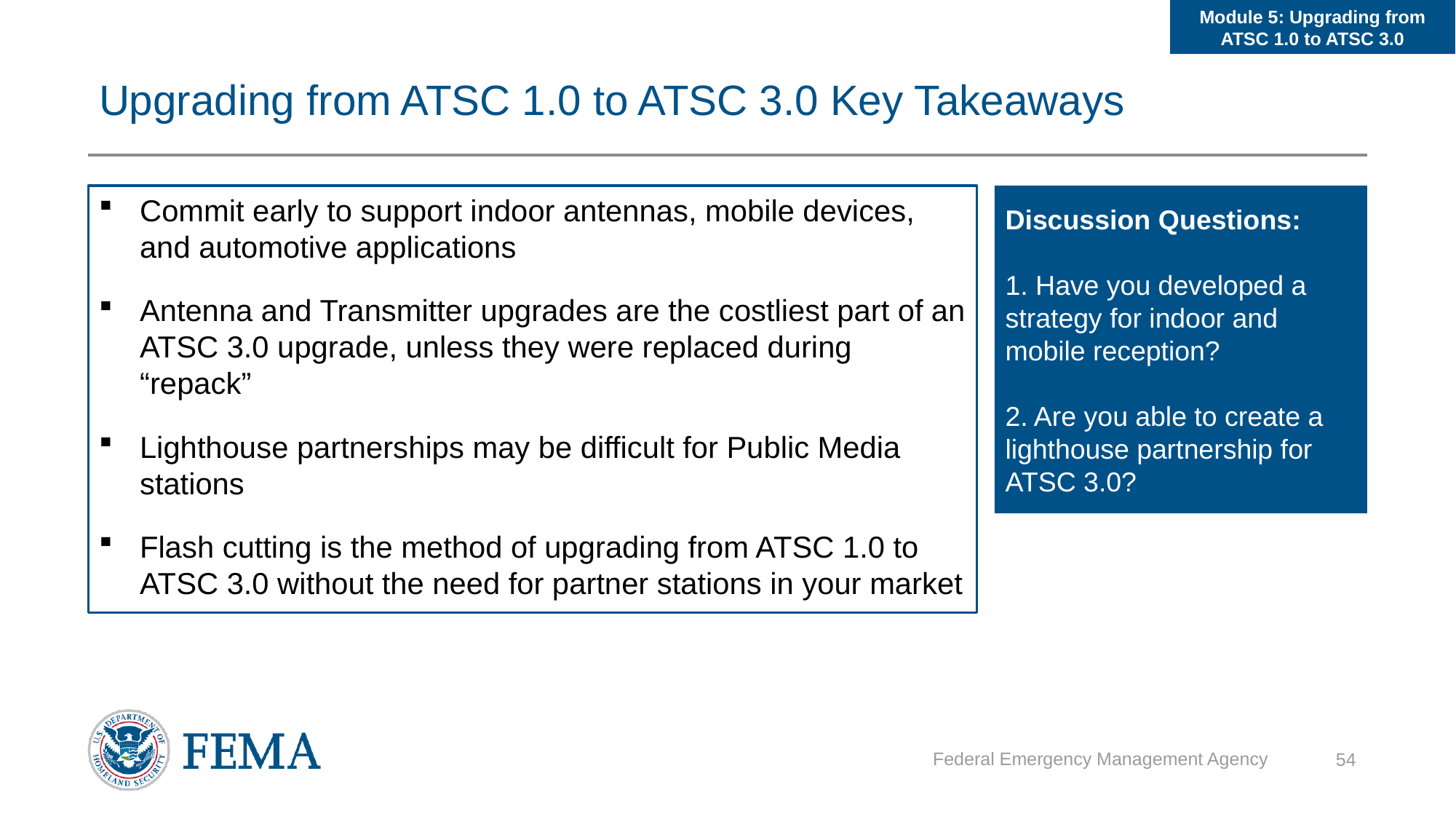

Module 5: Upgrading from ATSC 1.0 to ATSC 3.0
# Upgrading from ATSC 1.0 to ATSC 3.0 Key Takeaways
Commit early to support indoor antennas, mobile devices, and automotive applications
Antenna and Transmitter upgrades are the costliest part of an ATSC 3.0 upgrade, unless they were replaced during “repack”
Lighthouse partnerships may be difficult for Public Media stations
Flash cutting is the method of upgrading from ATSC 1.0 to ATSC 3.0 without the need for partner stations in your market
Discussion Questions:

1. Have you developed a strategy for indoor and mobile reception?

2. Are you able to create a lighthouse partnership for ATSC 3.0?
Federal Emergency Management Agency
54